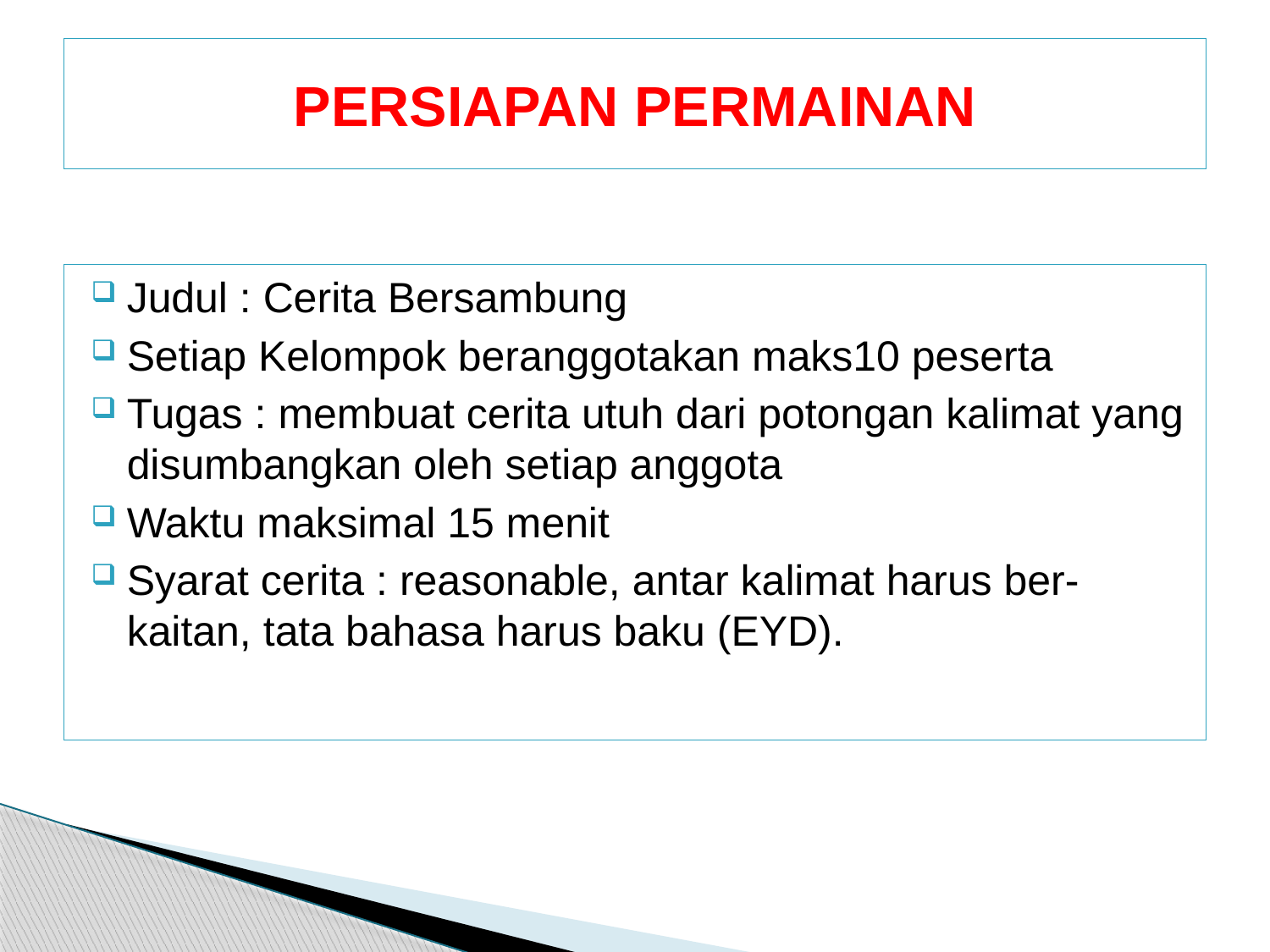

# PERSIAPAN PERMAINAN
Judul : Cerita Bersambung
Setiap Kelompok beranggotakan maks10 peserta
Tugas : membuat cerita utuh dari potongan kalimat yang disumbangkan oleh setiap anggota
Waktu maksimal 15 menit
Syarat cerita : reasonable, antar kalimat harus ber- kaitan, tata bahasa harus baku (EYD).